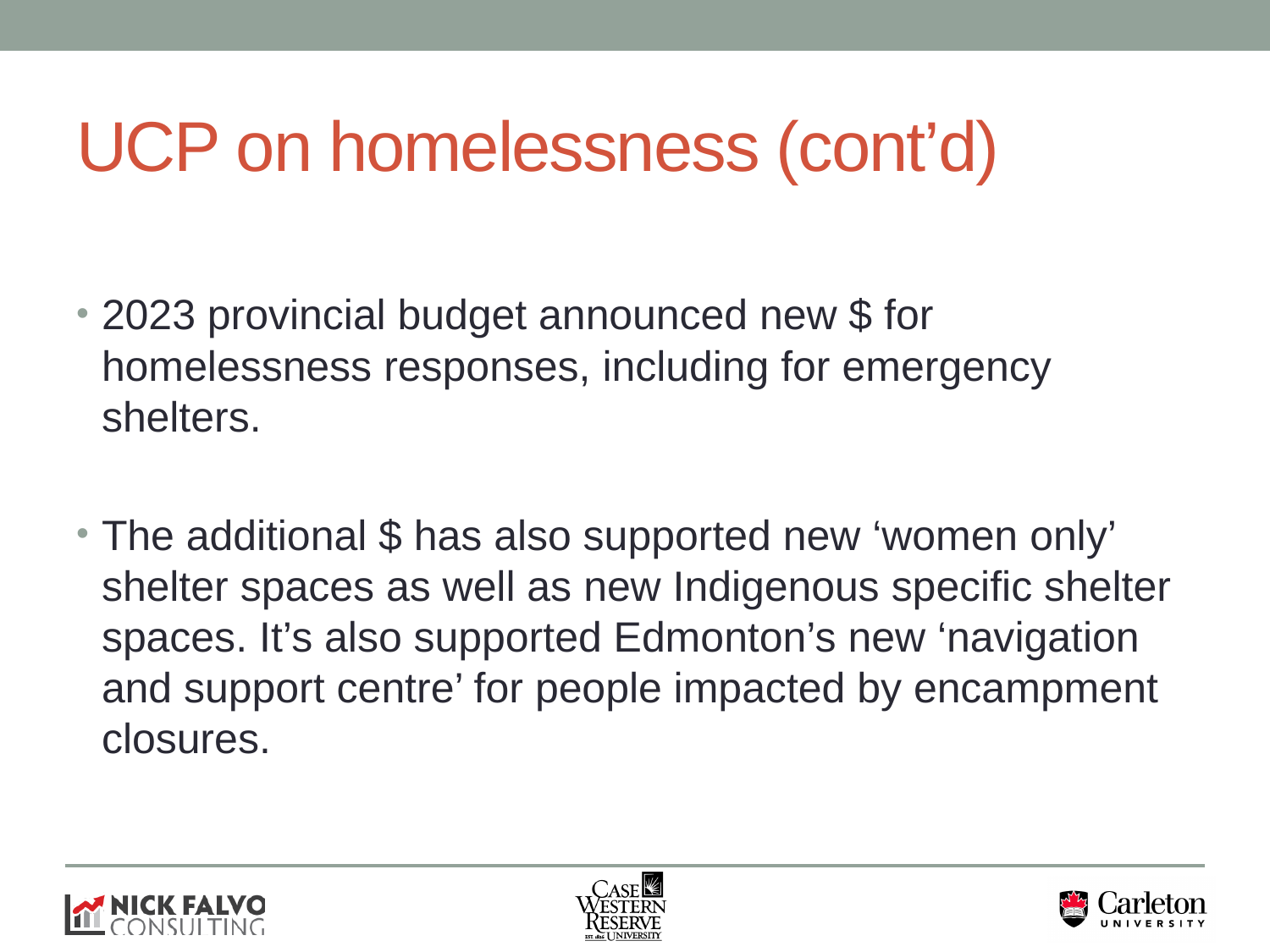

# UCP on homelessness (cont’d)

2023 provincial budget announced new $ for homelessness responses, including for emergency shelters.

The additional $ has also supported new ‘women only’ shelter spaces as well as new Indigenous specific shelter spaces. It’s also supported Edmonton’s new ‘navigation and support centre’ for people impacted by encampment closures.